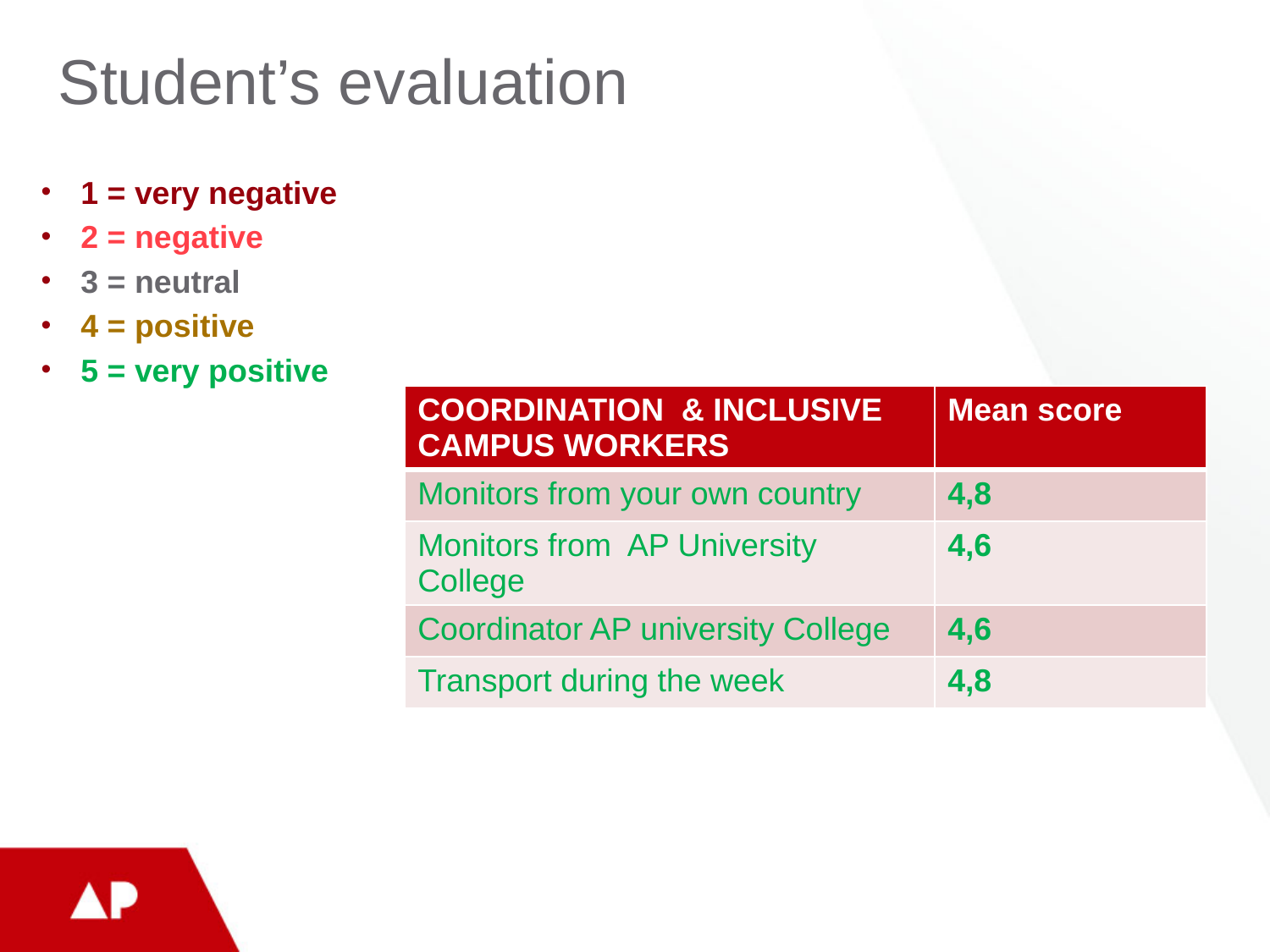

# Student’s evaluation
1 = very negative
2 = negative
3 = neutral
4 = positive
5 = very positive

| COORDINATION & INCLUSIVE CAMPUS WORKERS | Mean score |
| --- | --- |
| Monitors from your own country | 4,8 |
| Monitors from AP University College | 4,6 |
| Coordinator AP university College | 4,6 |
| Transport during the week | 4,8 |